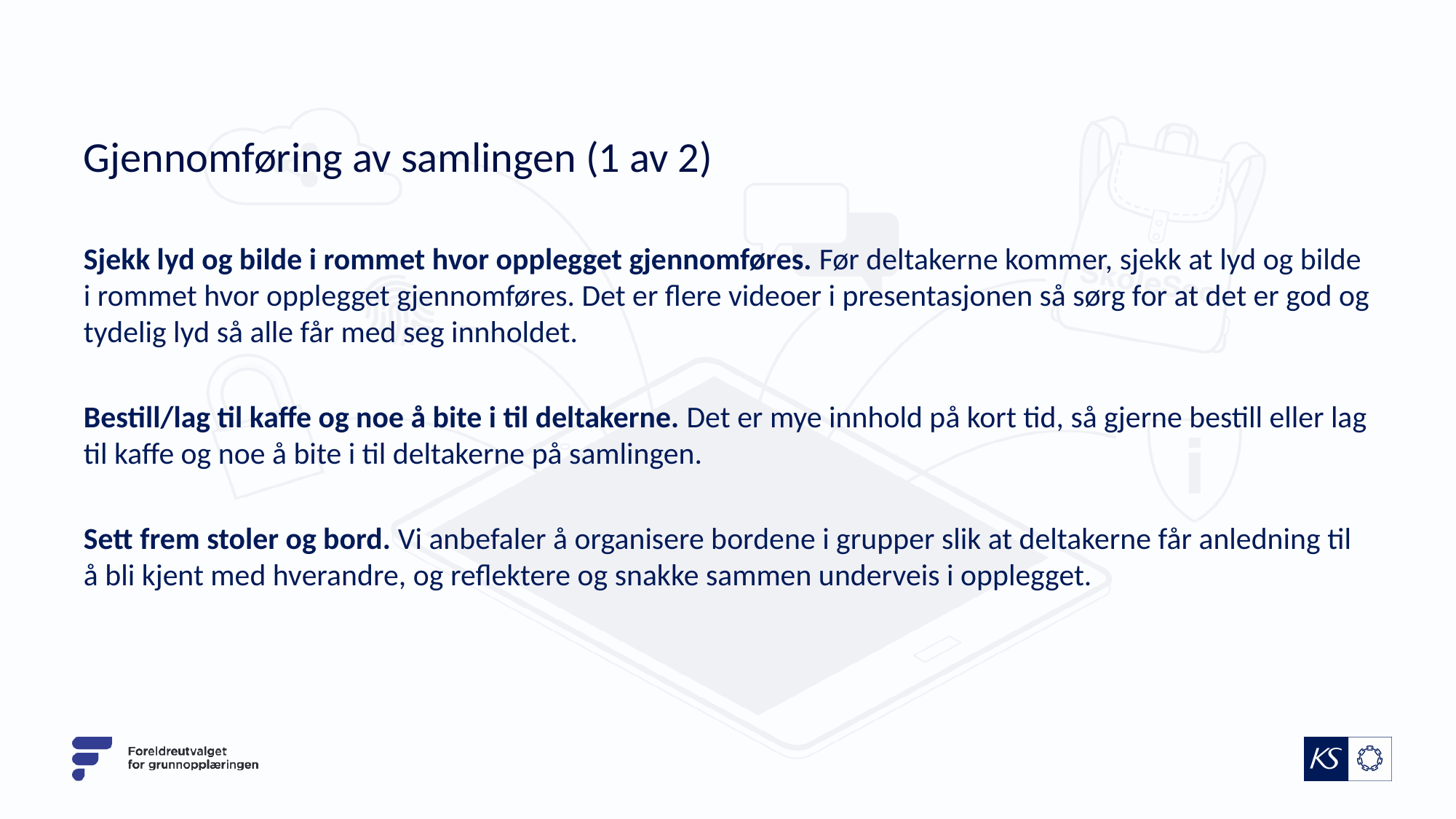

# Gjennomføring av samlingen (1 av 2)
Sjekk lyd og bilde i rommet hvor opplegget gjennomføres. Før deltakerne kommer, sjekk at lyd og bilde i rommet hvor opplegget gjennomføres. Det er flere videoer i presentasjonen så sørg for at det er god og tydelig lyd så alle får med seg innholdet.

Bestill/lag til kaffe og noe å bite i til deltakerne. Det er mye innhold på kort tid, så gjerne bestill eller lag til kaffe og noe å bite i til deltakerne på samlingen.

Sett frem stoler og bord. Vi anbefaler å organisere bordene i grupper slik at deltakerne får anledning til å bli kjent med hverandre, og reflektere og snakke sammen underveis i opplegget.